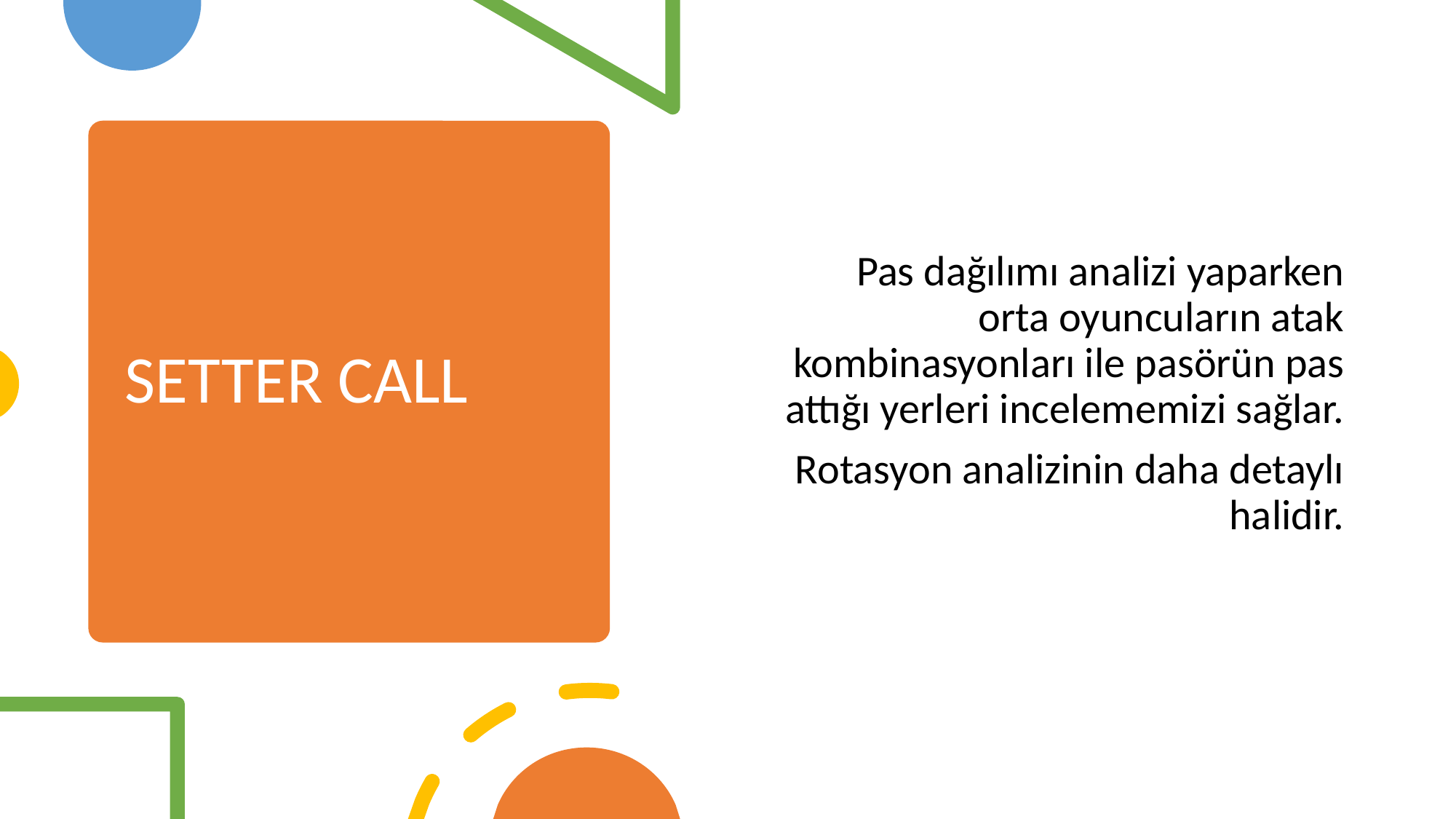

# SETTER CALL
	Pas dağılımı analizi yaparken orta oyuncuların atak kombinasyonları ile pasörün pas attığı yerleri incelememizi sağlar.
Rotasyon analizinin daha detaylı halidir.